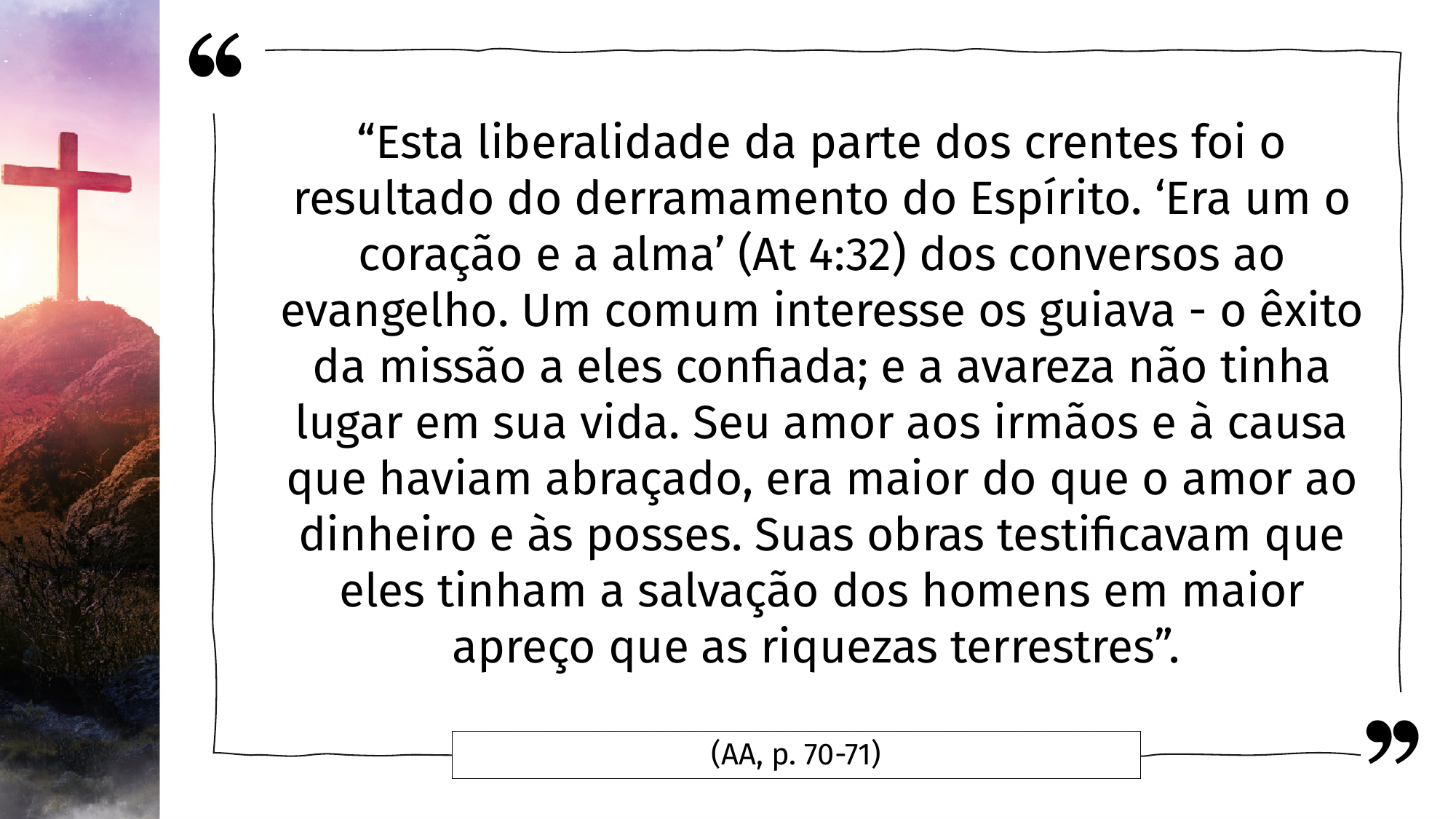

“Esta liberalidade da parte dos crentes foi o resultado do derramamento do Espírito. ‘Era um o coração e a alma’ (At 4:32) dos conversos ao evangelho. Um comum interesse os guiava - o êxito da missão a eles confiada; e a avareza não tinha lugar em sua vida. Seu amor aos irmãos e à causa que haviam abraçado, era maior do que o amor ao dinheiro e às posses. Suas obras testificavam que eles tinham a salvação dos homens em maior apreço que as riquezas terrestres”.
# (AA, p. 70-71)